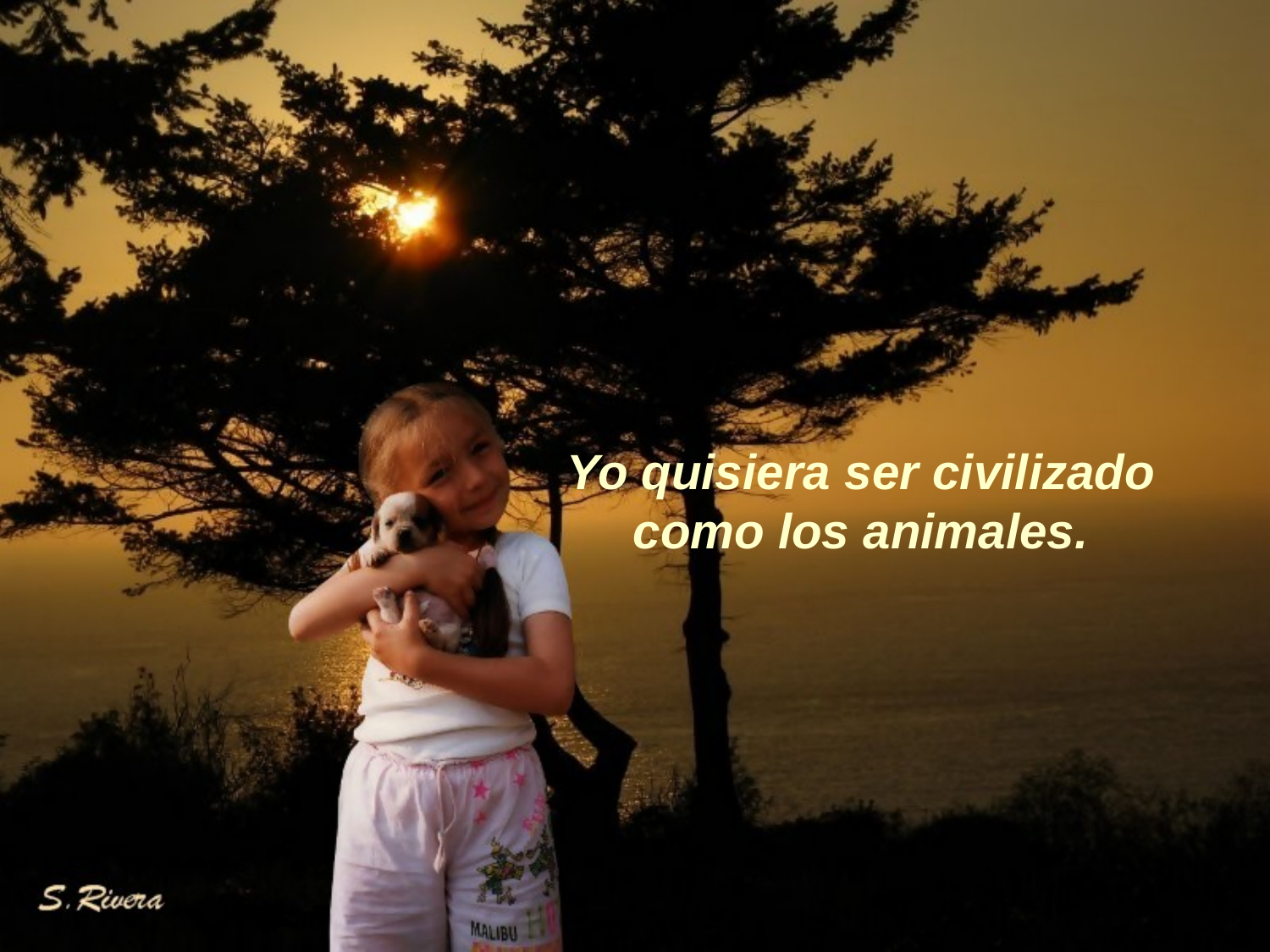

Yo quisiera ser civilizado
como los animales.